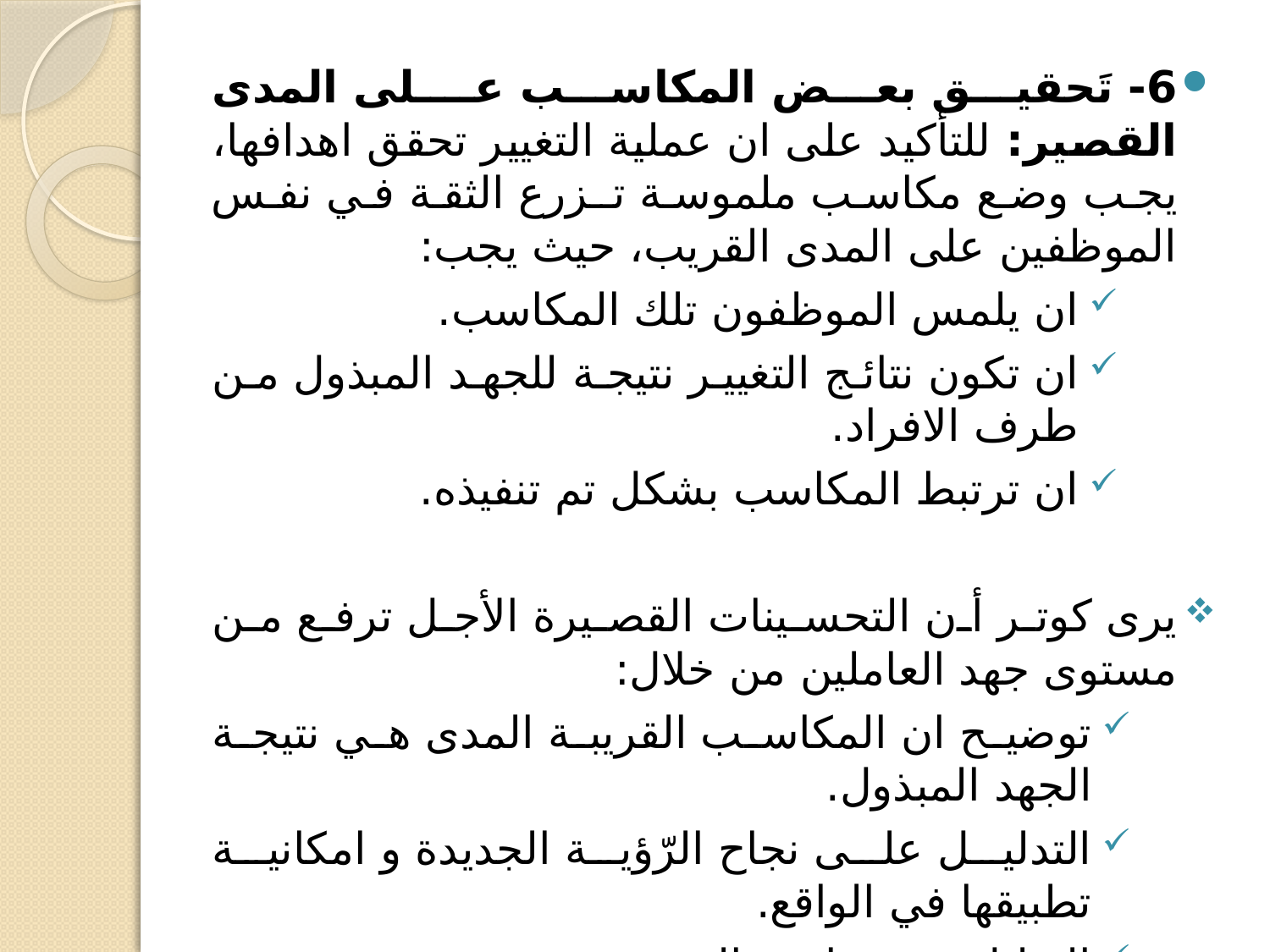

6- تَحقيق بعض المكاسب عـلى المدى القصير: للتأكيد على ان عملية التغيير تحقق اهدافها، يجب وضع مكاسب ملموسة تـزرع الثقة في نفس الموظفين على المدى القريب، حيث يجب:
ان يلمس الموظفون تلك المكاسب.
ان تكون نتائج التغيير نتيجة للجهد المبذول من طرف الافراد.
ان ترتبط المكاسب بشكل تم تنفيذه.

يرى كوتر أن التحسينات القصيرة الأجل ترفع من مستوى جهد العاملين من خلال:
توضيح ان المكاسب القريبة المدى هي نتيجة الجهد المبذول.
التدليل على نجاح الرّؤية الجديدة و امكانية تطبيقها في الواقع.
التقليل من مقاومة التغيير.
تحقيق المكاسب سيعطي للإدارة ثقة اكبر لمواصلة التغيير.
تغيير رأي المترددين وإقحامهم في عملية التغيير بشَكل فعالّ